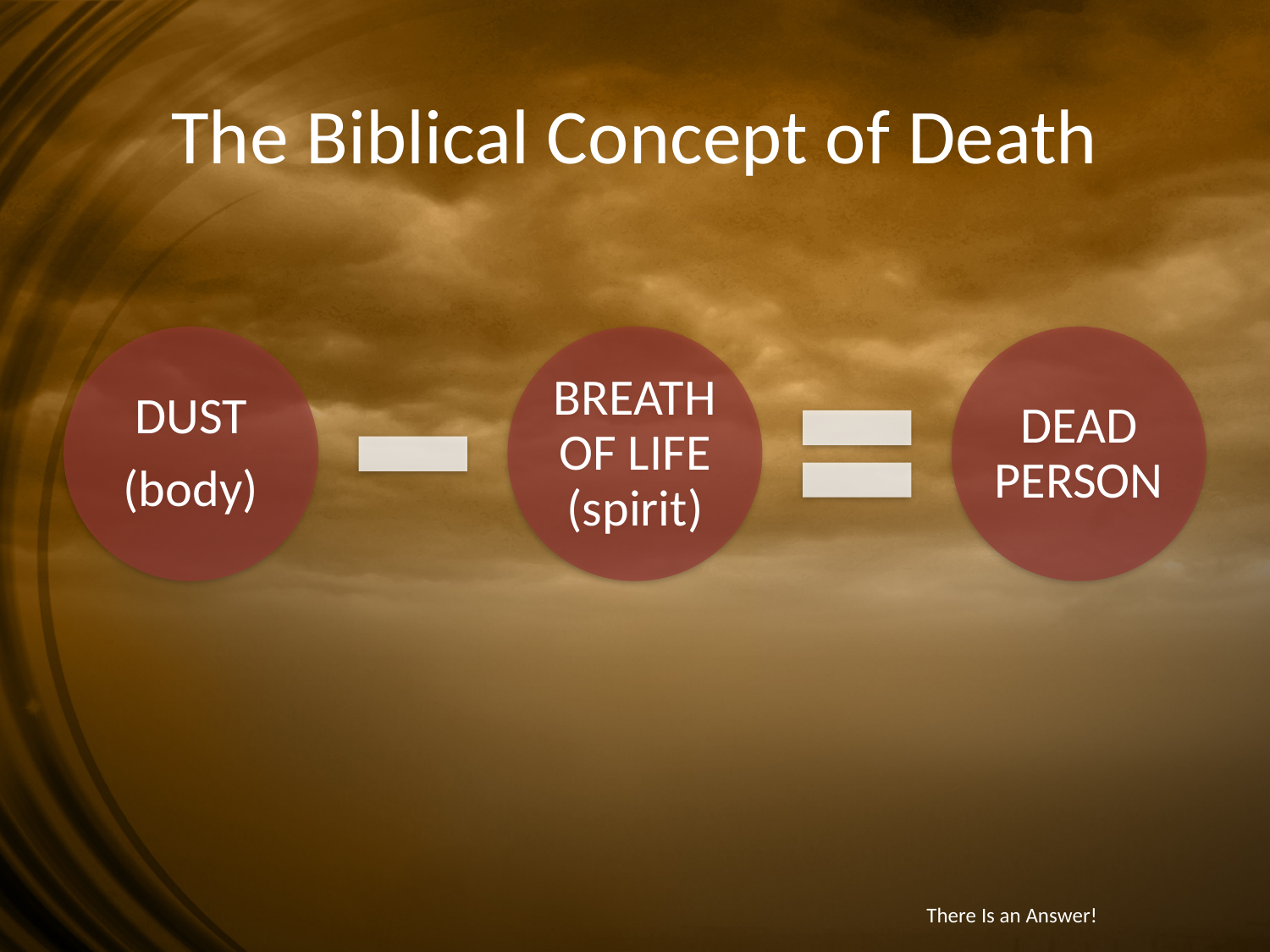

# The Biblical Concept of Death
DUST
(body)

BREATH OF LIFE (spirit)

DEAD PERSON
There Is an Answer!